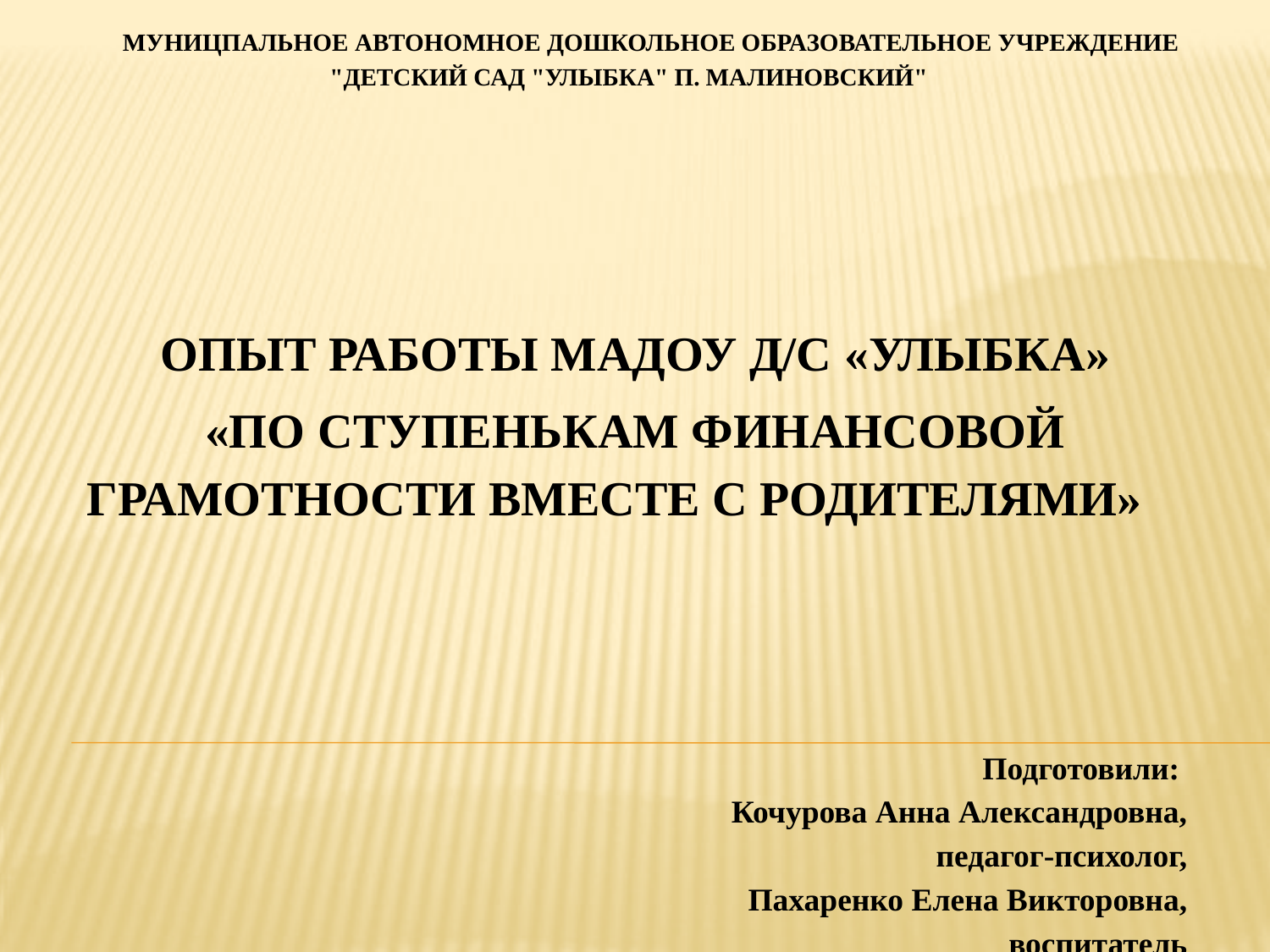

# МУНИЦПАЛЬНОЕ АВТОНОМНОЕ ДОШКОЛЬНОЕ ОБРАЗОВАТЕЛЬНОЕ УЧРЕЖДЕНИЕ "ДЕТСКИЙ САД "УЛЫБКА" П. МАЛИНОВСКИЙ"

Опыт работы МАДОУ д/с «Улыбка»
«по СТУПЕНЬКАМ финансовой грамотности ВМЕСТЕ С РОДИТЕЛЯМИ»

Подготовили:
Кочурова Анна Александровна, педагог-психолог,
Пахаренко Елена Викторовна, воспитатель